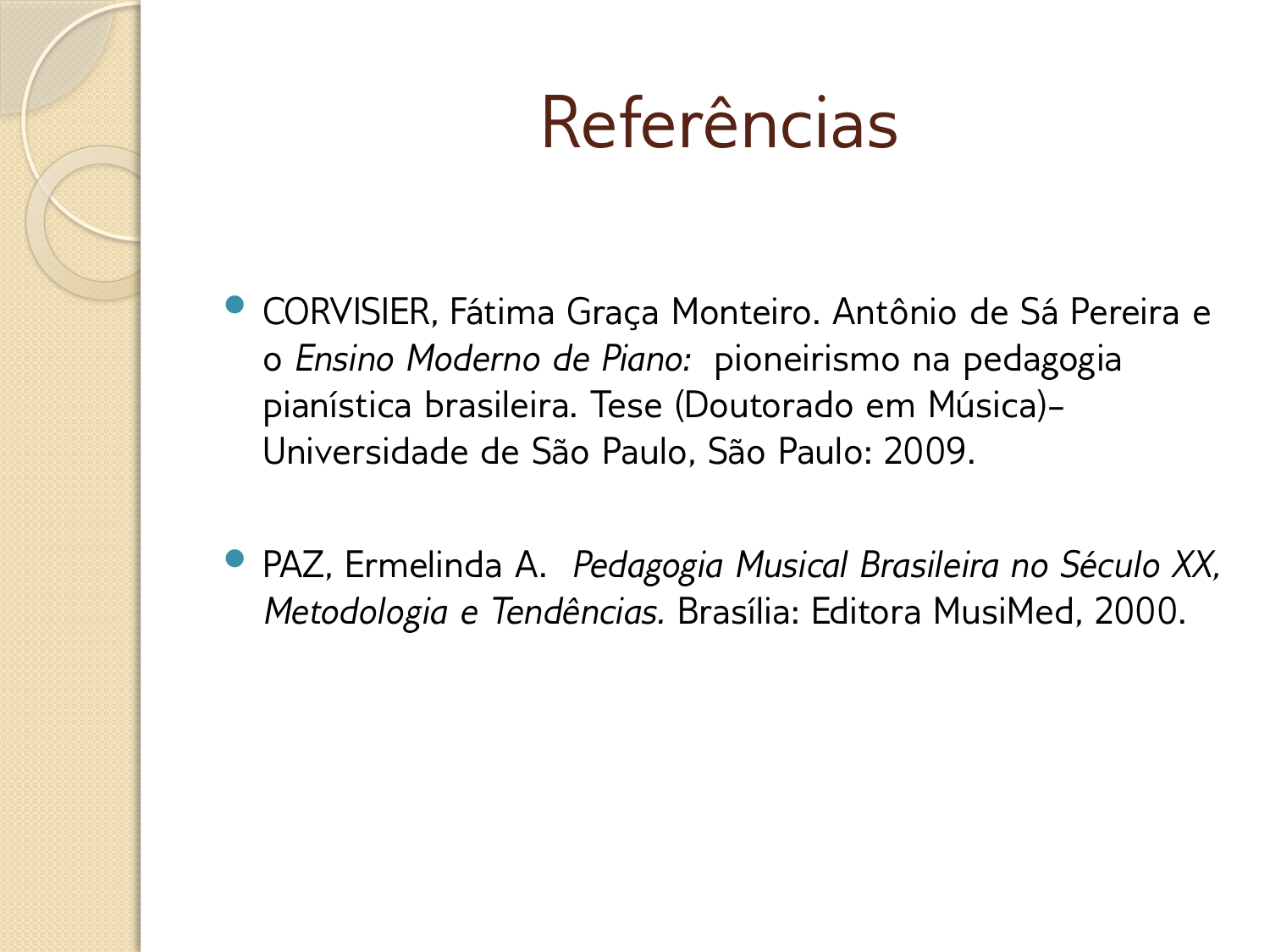

# Referências

CORVISIER, Fátima Graça Monteiro. Antônio de Sá Pereira e o Ensino Moderno de Piano:  pioneirismo na pedagogia pianística brasileira. Tese (Doutorado em Música)–Universidade de São Paulo, São Paulo: 2009.

PAZ, Ermelinda A.  Pedagogia Musical Brasileira no Século XX, Metodologia e Tendências. Brasília: Editora MusiMed, 2000.